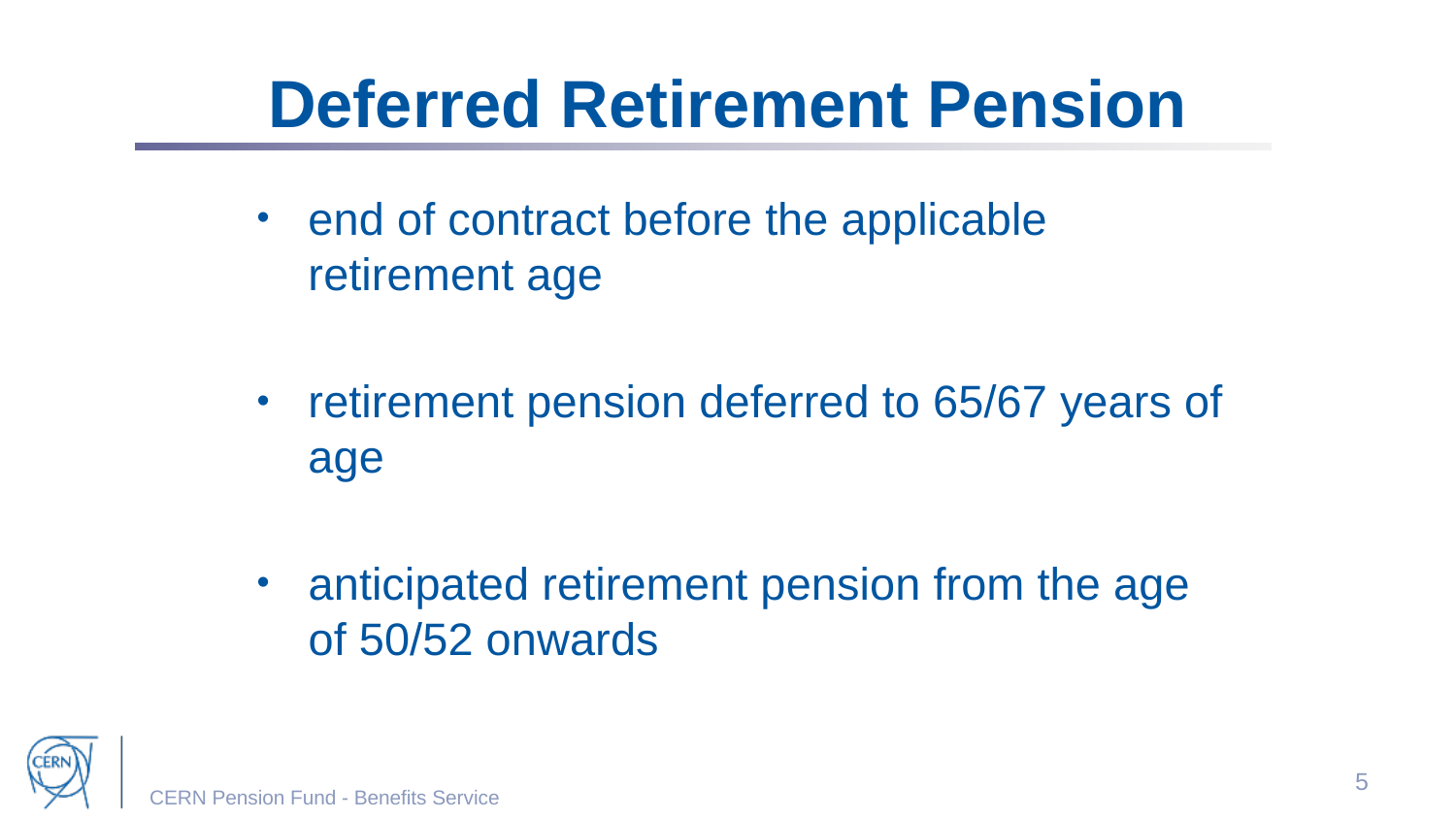

Deferred Retirement Pension

end of contract before the applicable retirement age

retirement pension deferred to 65/67 years of age

anticipated retirement pension from the age of 50/52 onwards

5
CERN Pension Fund - Benefits Service